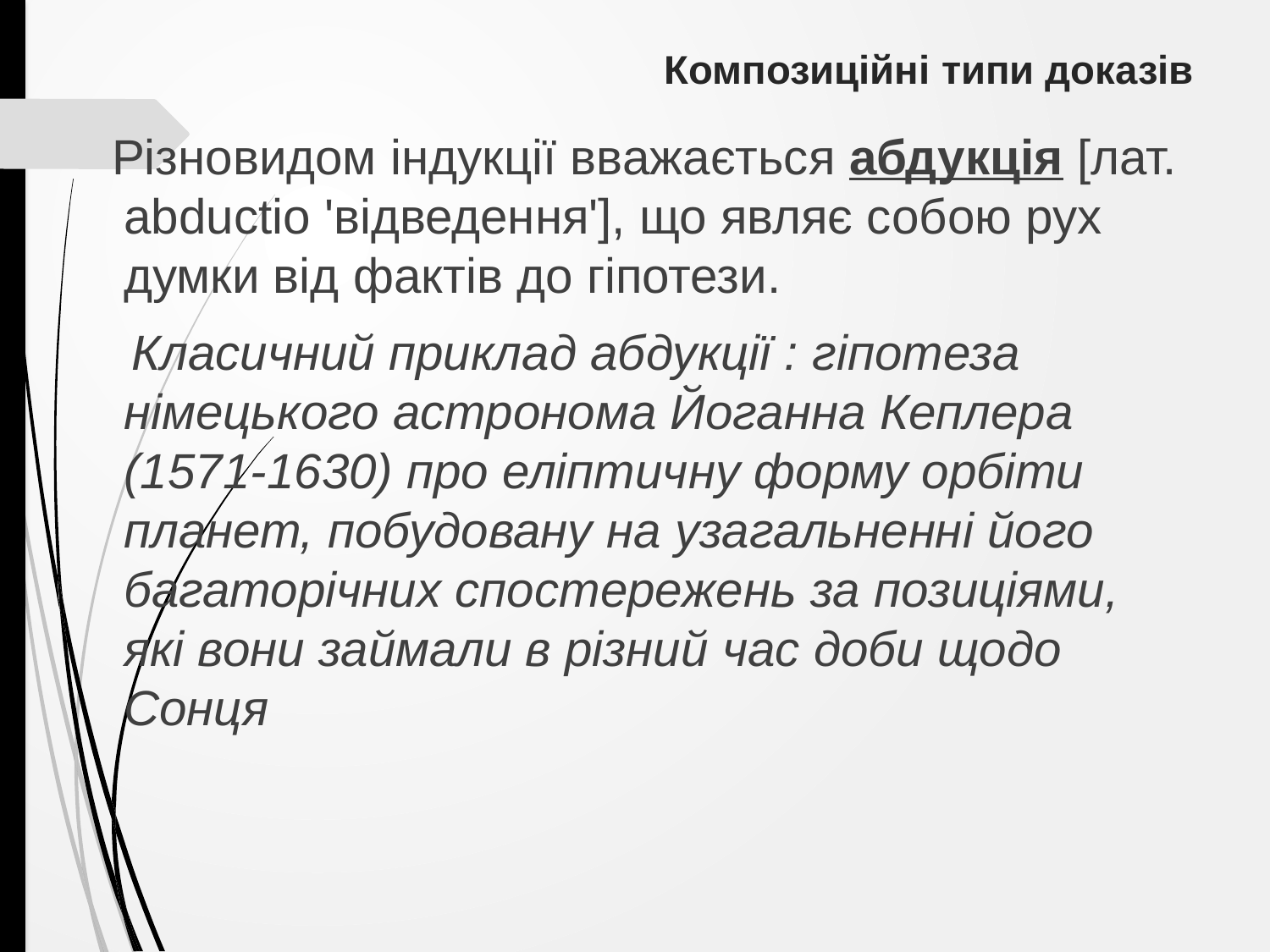

# Композиційні типи доказів
    Різновидом індукції вважається абдукція [лат. abductio 'відведення'], що являє собою рух думки від фактів до гіпотези.
    Класичний приклад абдукції : гіпотеза німецького астронома Йоганна Кеплера (1571-1630) про еліптичну форму орбіти планет, побудовану на узагальненні його багаторічних спостережень за позиціями, які вони займали в різний час доби щодо Сонця